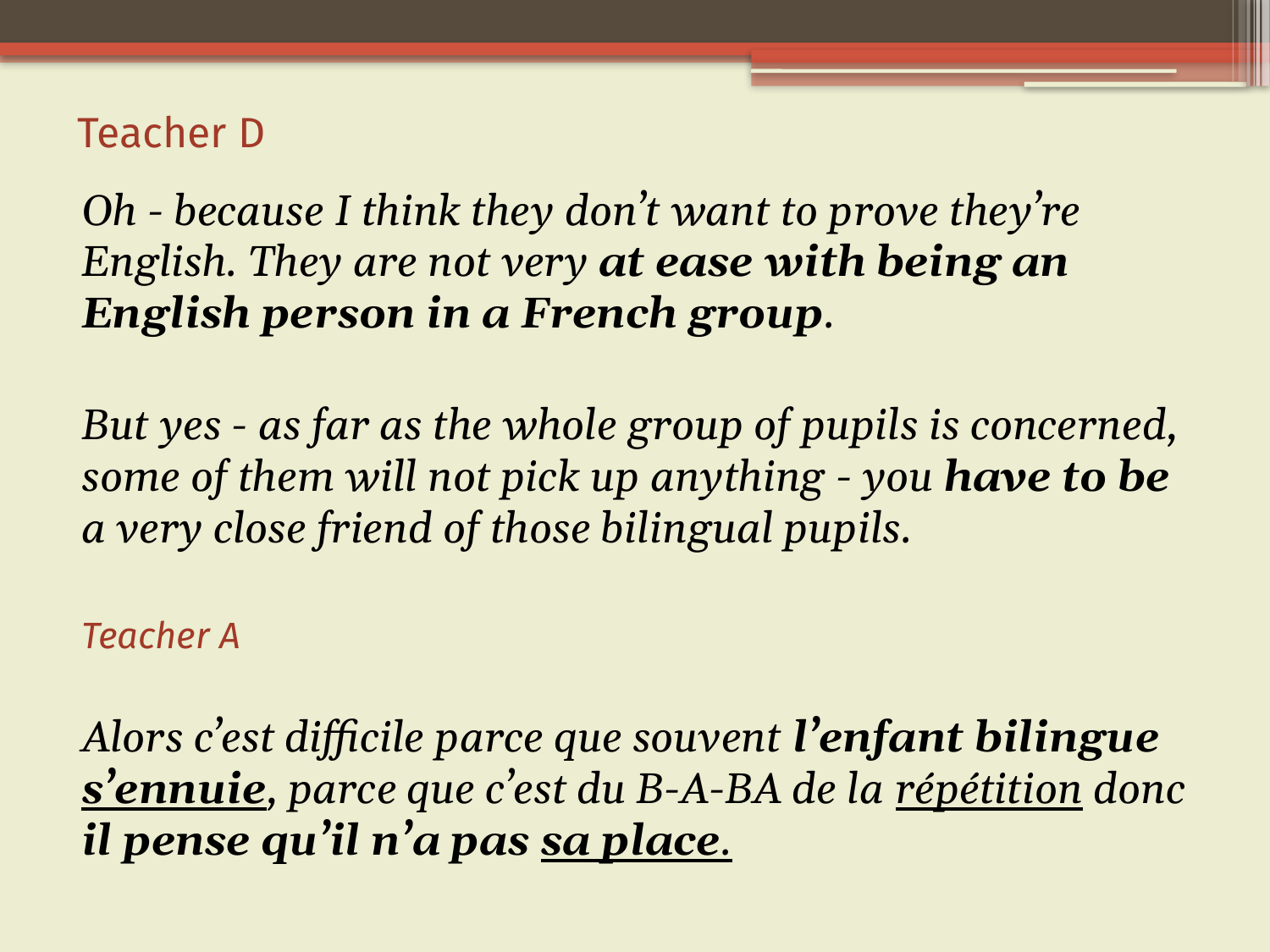

# Teacher D
Oh - because I think they don’t want to prove they’re English. They are not very at ease with being an English person in a French group.

But yes - as far as the whole group of pupils is concerned, some of them will not pick up anything - you have to be a very close friend of those bilingual pupils.

Teacher A

Alors c’est difficile parce que souvent l’enfant bilingue s’ennuie, parce que c’est du B-A-BA de la répétition donc il pense qu’il n’a pas sa place.